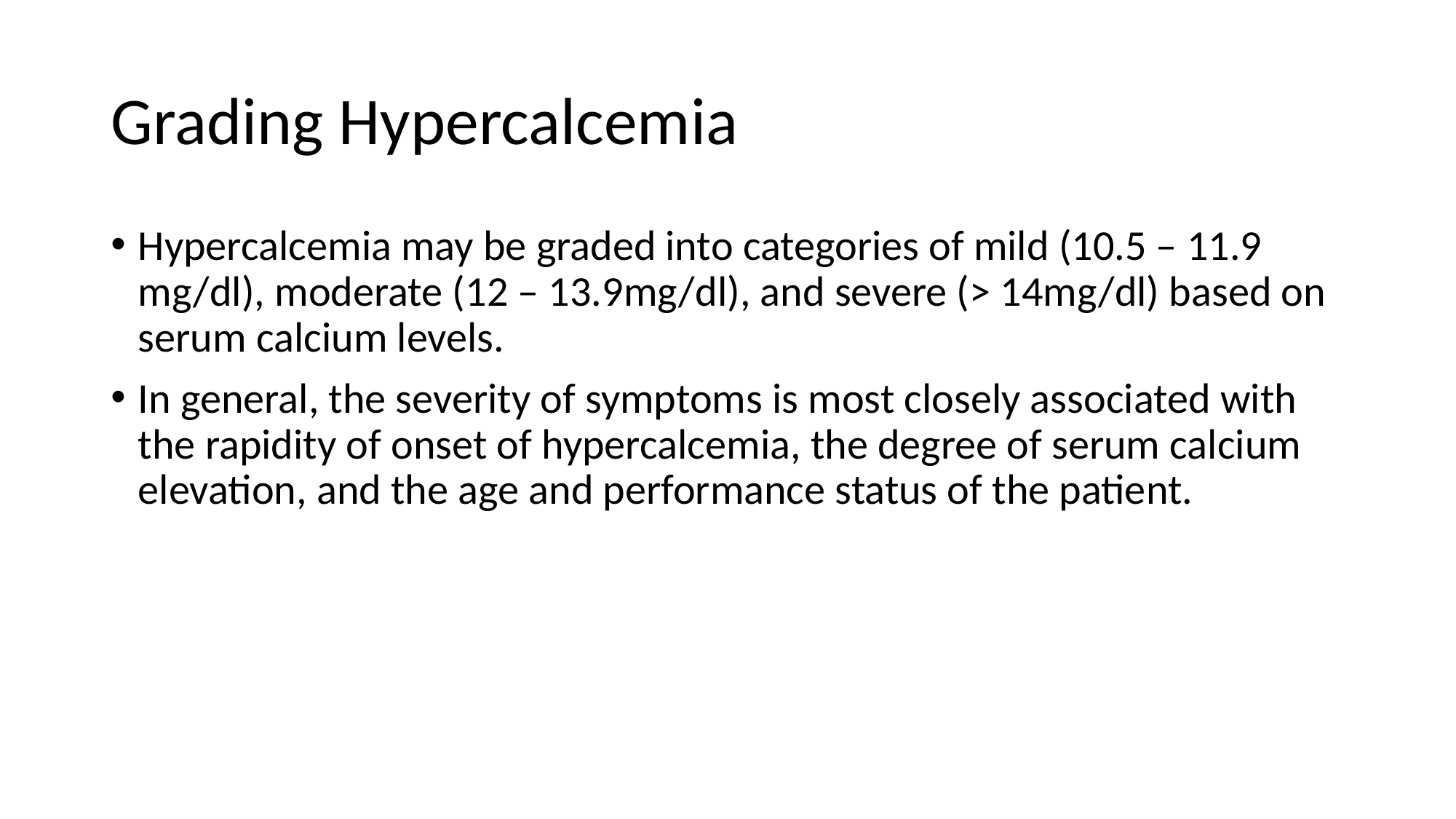

# Grading Hypercalcemia
Hypercalcemia may be graded into categories of mild (10.5 – 11.9 mg/dl), moderate (12 – 13.9mg/dl), and severe (> 14mg/dl) based on serum calcium levels.
In general, the severity of symptoms is most closely associated with the rapidity of onset of hypercalcemia, the degree of serum calcium elevation, and the age and performance status of the patient.